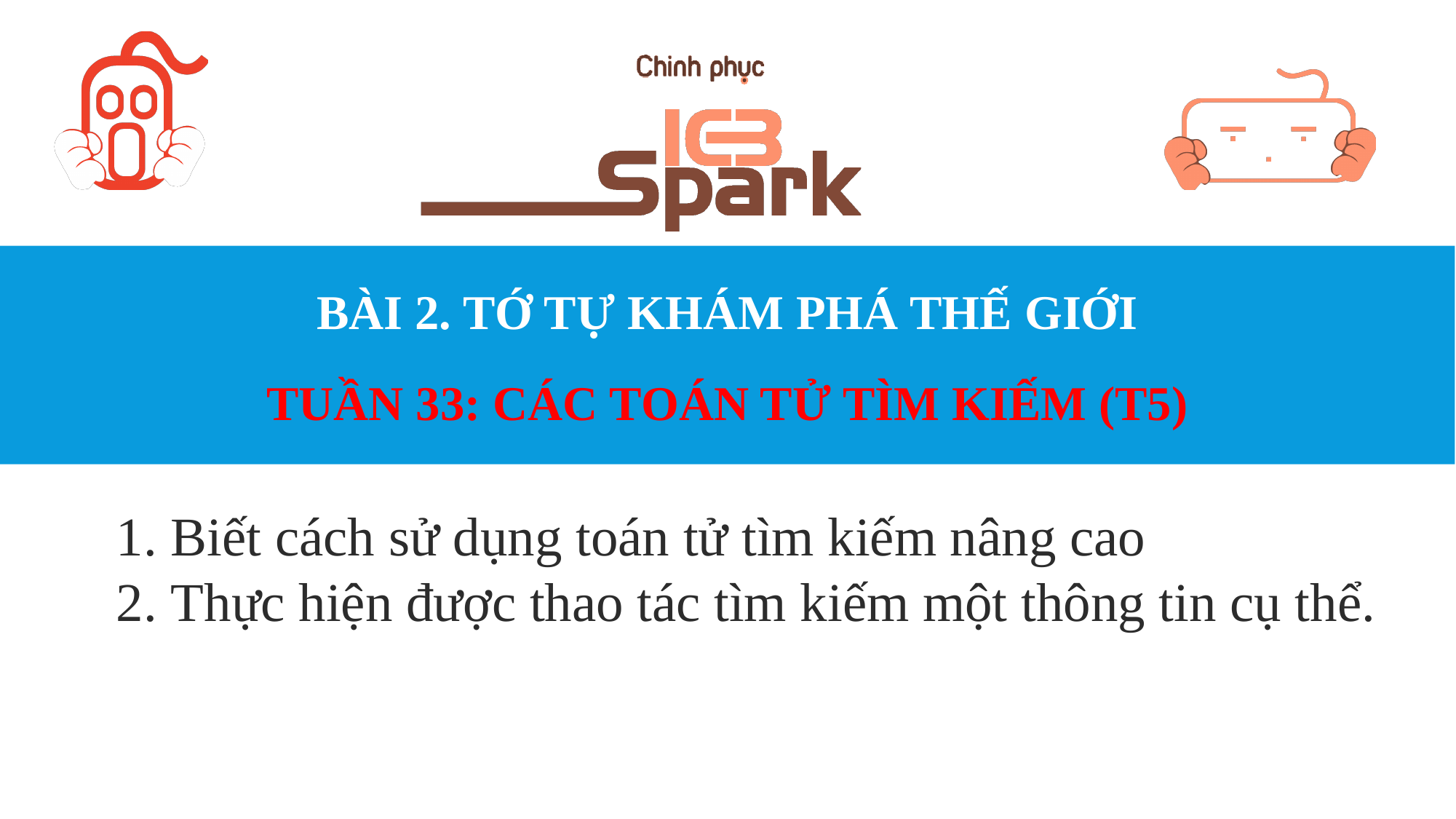

# BÀI 2. TỚ TỰ KHÁM PHÁ THẾ GIỚI TUẦN 33: CÁC TOÁN TỬ TÌM KIẾM (T5)
 Biết cách sử dụng toán tử tìm kiếm nâng cao
 Thực hiện được thao tác tìm kiếm một thông tin cụ thể.